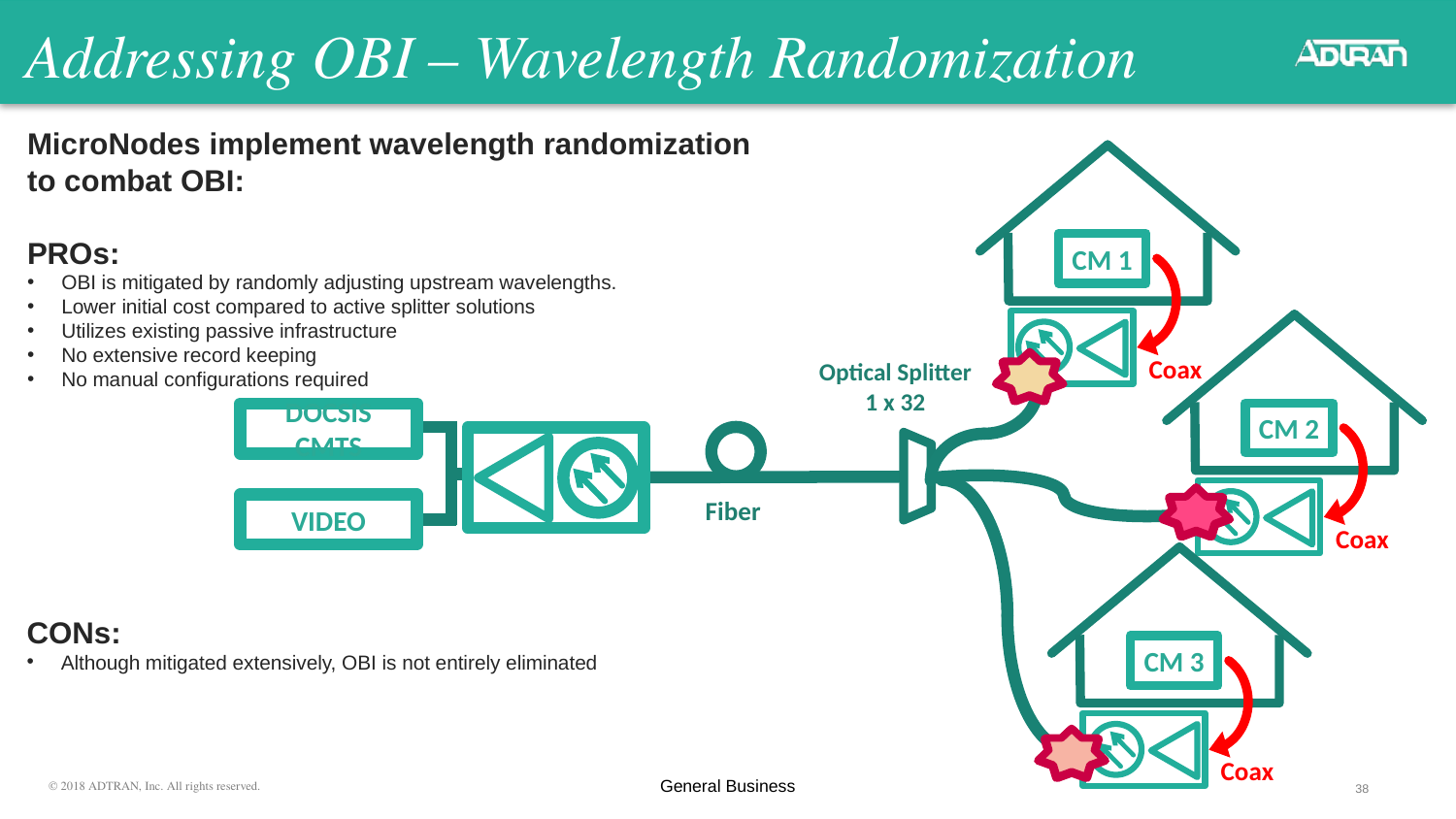

# Addressing OBI – Wavelength Randomization
MicroNodes implement wavelength randomization to combat OBI:

PROs:
OBI is mitigated by randomly adjusting upstream wavelengths.
Lower initial cost compared to active splitter solutions
Utilizes existing passive infrastructure
No extensive record keeping
No manual configurations required

CM 1

Coax
Optical Splitter
1 x 32

CM 2
DOCSIS CMTS

Fiber
VIDEO
Coax

CONs:
Although mitigated extensively, OBI is not entirely eliminated

CM 3

Coax